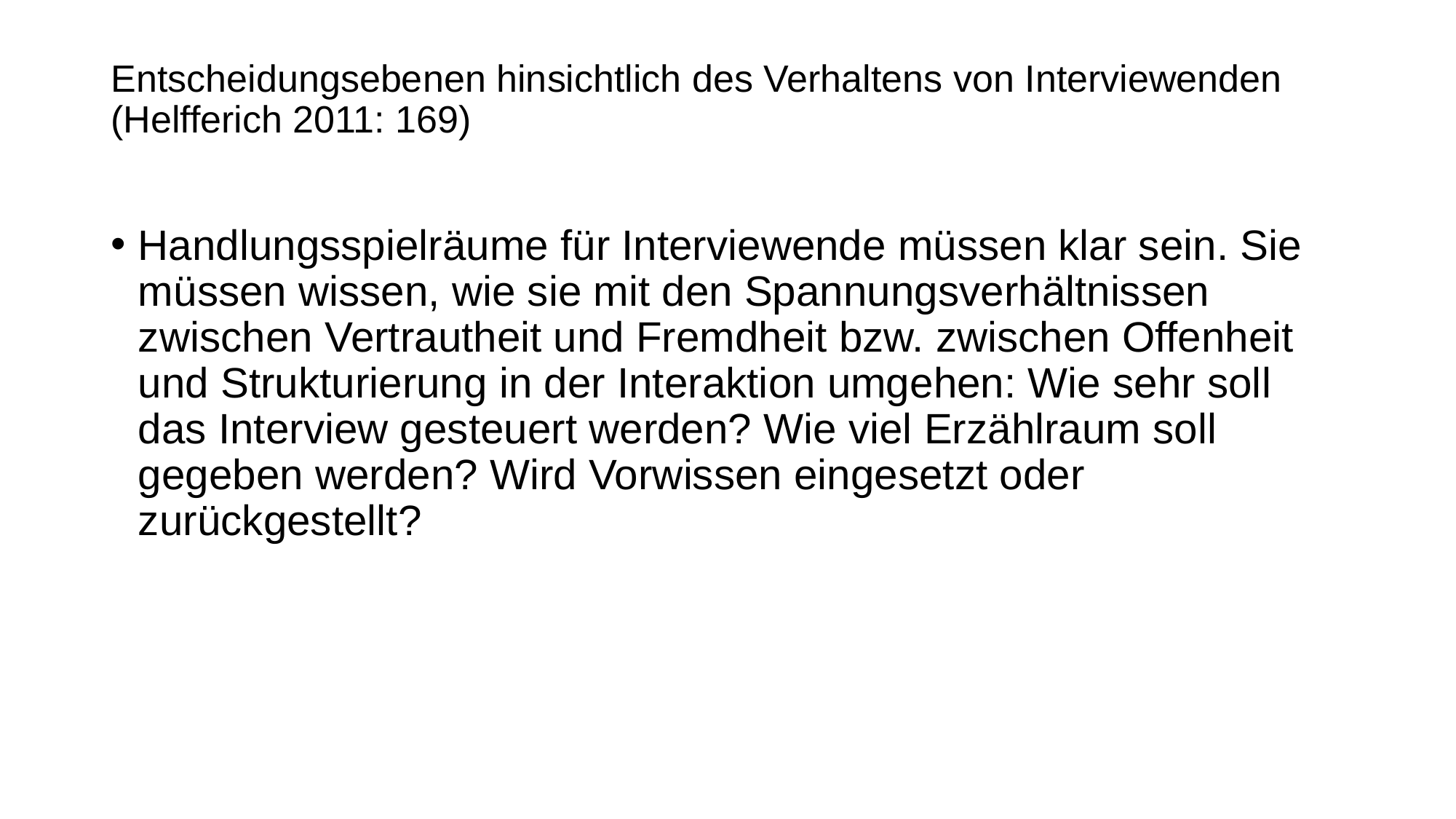

# Entscheidungsebenen hinsichtlich des Verhaltens von Interviewenden (Helfferich 2011: 169)
Handlungsspielräume für Interviewende müssen klar sein. Sie müssen wissen, wie sie mit den Spannungsverhältnissen zwischen Vertrautheit und Fremdheit bzw. zwischen Offenheit und Strukturierung in der Interaktion umgehen: Wie sehr soll das Interview gesteuert werden? Wie viel Erzählraum soll gegeben werden? Wird Vorwissen eingesetzt oder zurückgestellt?